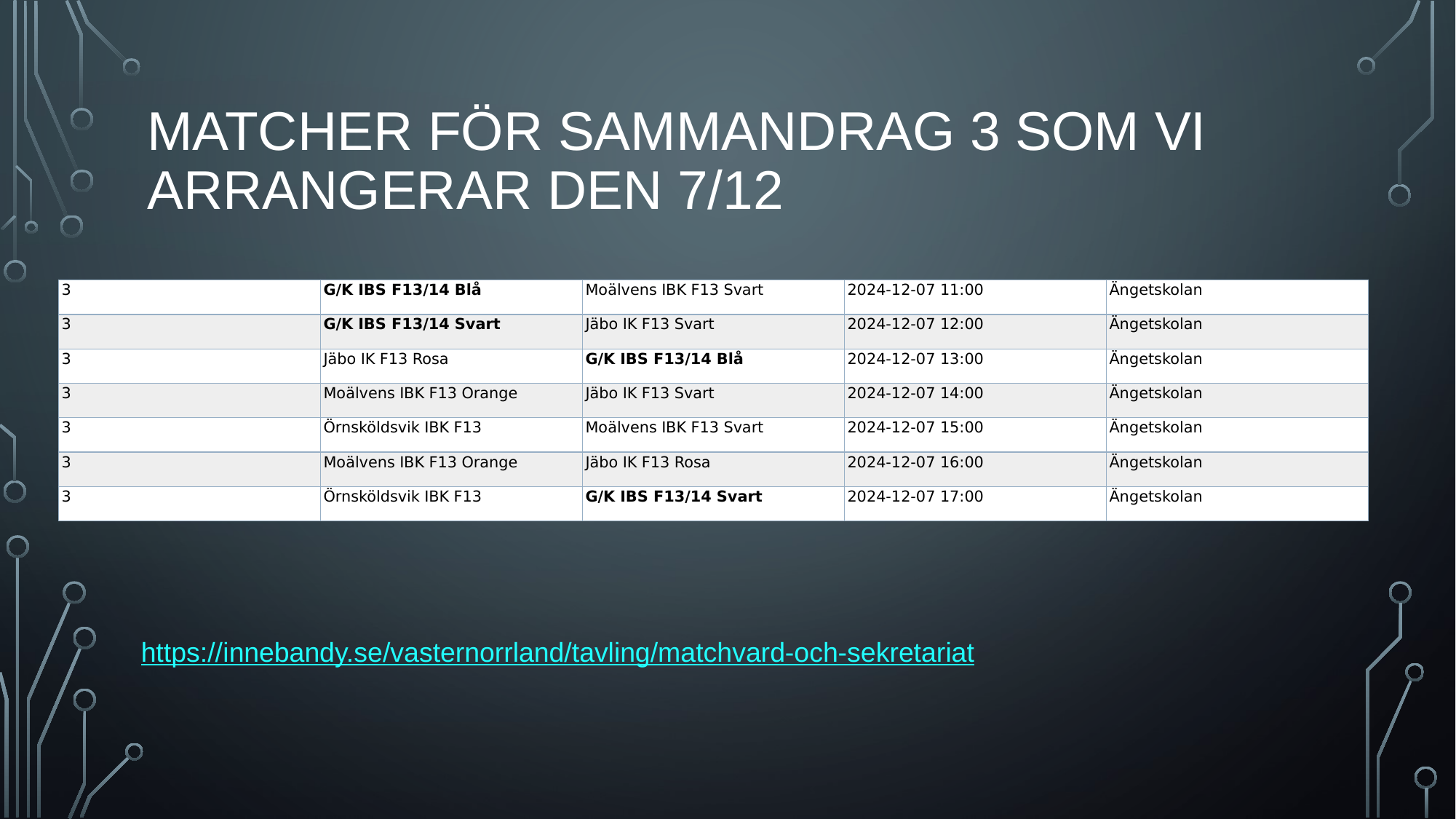

# Matcher för sAMMANDRAG 3 SOM VI ARRANGERAR DEN 7/12
|  |  |  |  |  |
| --- | --- | --- | --- | --- |
| 3 | G/K IBS F13/14 Blå | Moälvens IBK F13 Svart | 2024-12-07 11:00 | Ängetskolan |
| 3 | G/K IBS F13/14 Svart | Jäbo IK F13 Svart | 2024-12-07 12:00 | Ängetskolan |
| 3 | Jäbo IK F13 Rosa | G/K IBS F13/14 Blå | 2024-12-07 13:00 | Ängetskolan |
| 3 | Moälvens IBK F13 Orange | Jäbo IK F13 Svart | 2024-12-07 14:00 | Ängetskolan |
| 3 | Örnsköldsvik IBK F13 | Moälvens IBK F13 Svart | 2024-12-07 15:00 | Ängetskolan |
| 3 | Moälvens IBK F13 Orange | Jäbo IK F13 Rosa | 2024-12-07 16:00 | Ängetskolan |
| 3 | Örnsköldsvik IBK F13 | G/K IBS F13/14 Svart | 2024-12-07 17:00 | Ängetskolan |

https://innebandy.se/vasternorrland/tavling/matchvard-och-sekretariat